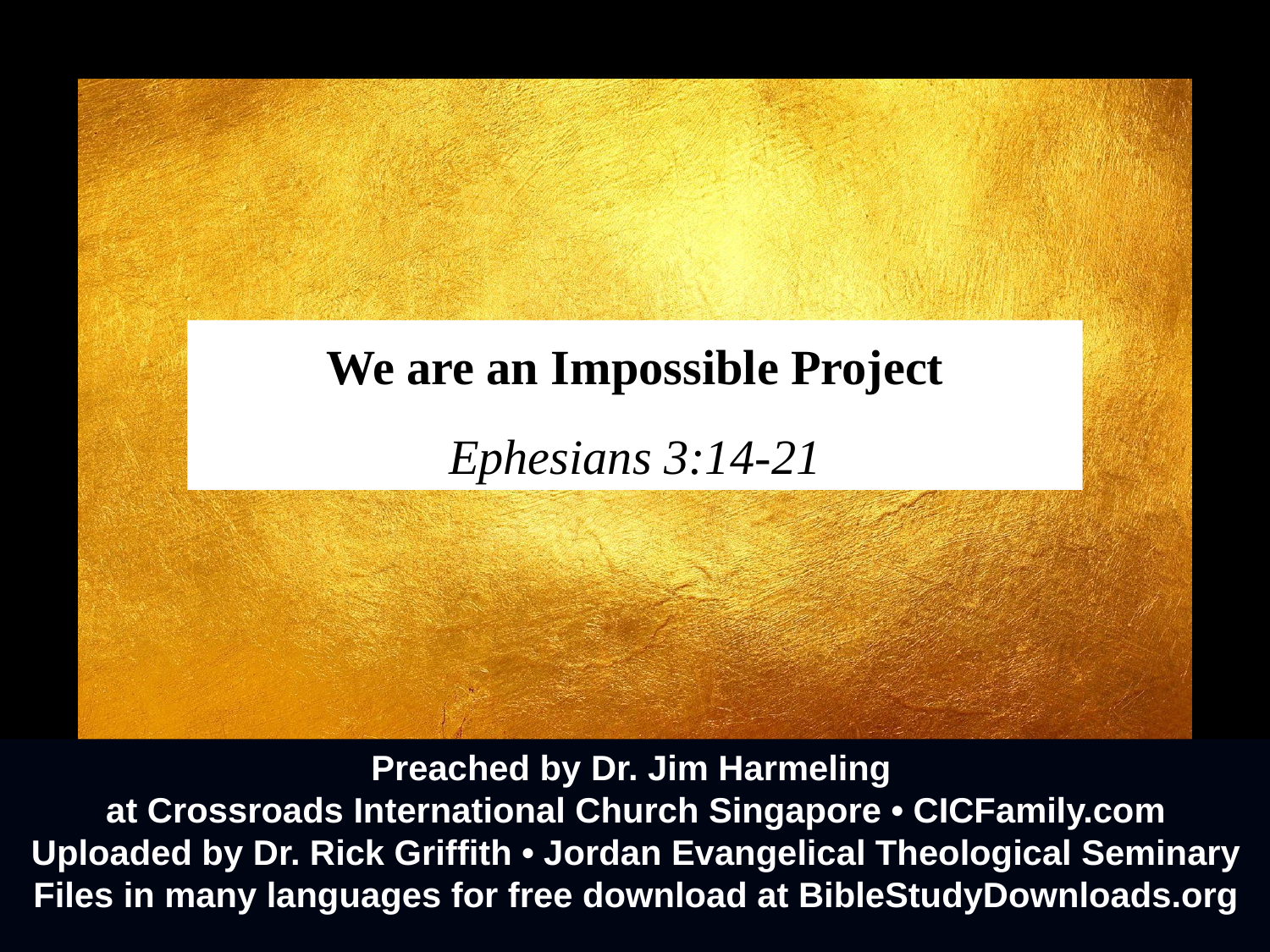

We are an Impossible Project
Ephesians 3:14-21
Preached by Dr. Jim Harmeling
at Crossroads International Church Singapore • CICFamily.com
Uploaded by Dr. Rick Griffith • Jordan Evangelical Theological Seminary
Files in many languages for free download at BibleStudyDownloads.org